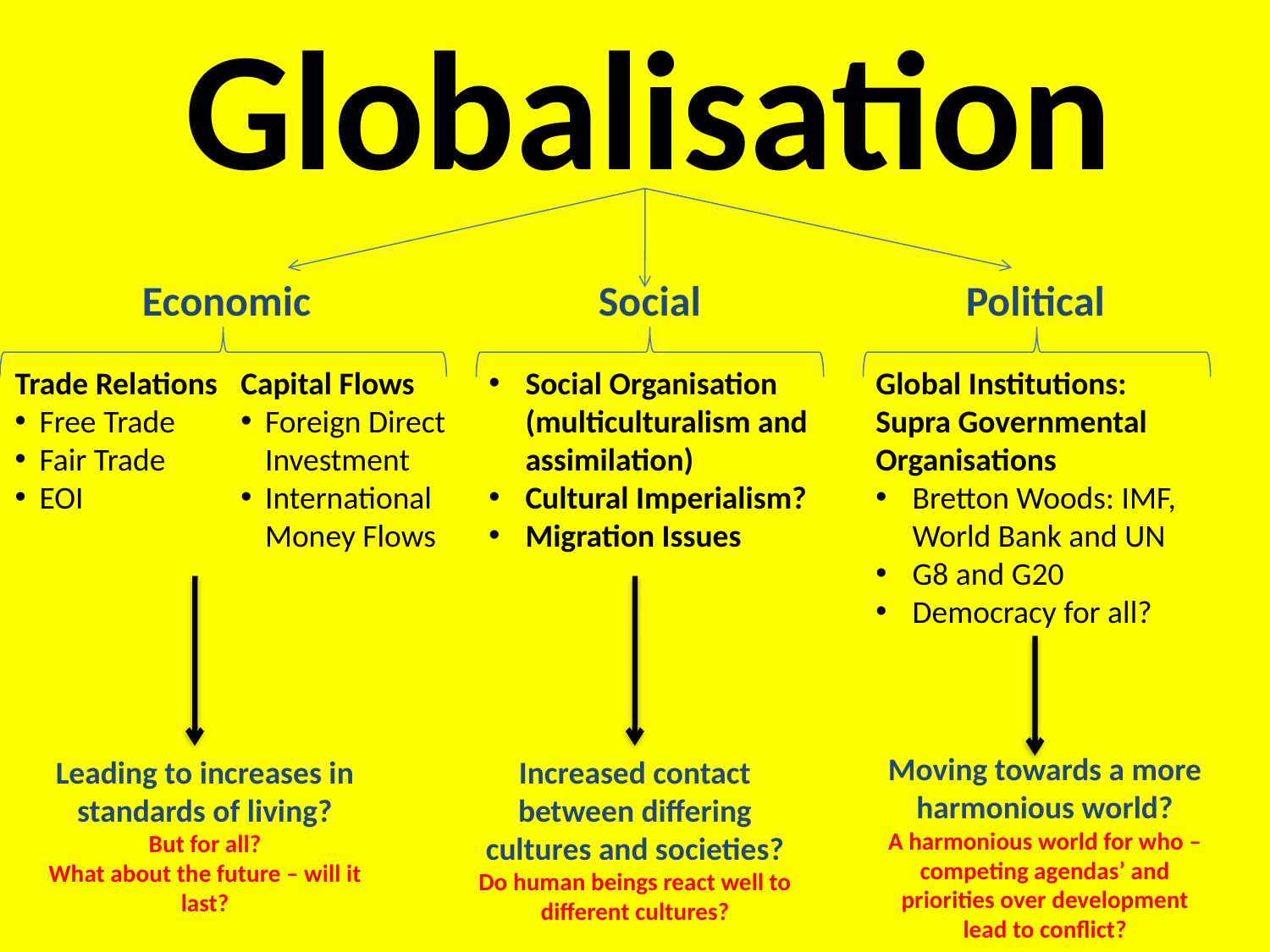

# Globalisation

Economic
Social
Political
Trade Relations
Free Trade
Fair Trade
EOI
Capital Flows
Foreign Direct Investment
International Money Flows
Social Organisation (multiculturalism and assimilation)
Cultural Imperialism?
Migration Issues
Global Institutions: Supra Governmental Organisations
Bretton Woods: IMF, World Bank and UN
G8 and G20
Democracy for all?
Moving towards a more harmonious world?
A harmonious world for who – competing agendas’ and priorities over development lead to conflict?
Leading to increases in standards of living?
But for all?
What about the future – will it last?
Increased contact between differing cultures and societies?
Do human beings react well to different cultures?